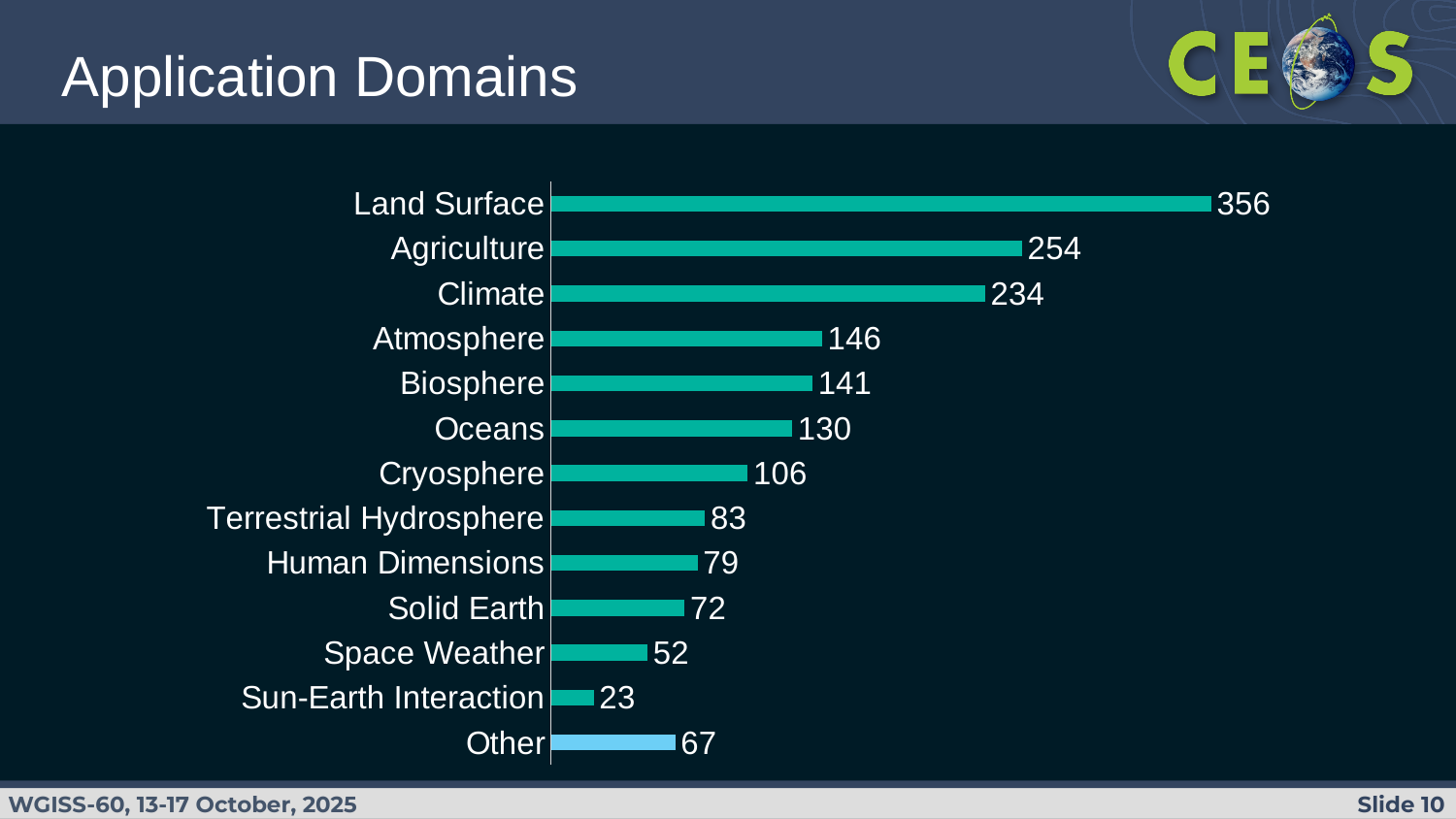

Application Domains

### Chart

| Category |  |
|---|---|
| Land Surface | 356.0 |
| Agriculture | 254.0 |
| Climate | 234.0 |
| Atmosphere | 146.0 |
| Biosphere | 141.0 |
| Oceans | 130.0 |
| Cryosphere | 106.0 |
| Terrestrial Hydrosphere | 83.0 |
| Human Dimensions | 79.0 |
| Solid Earth | 72.0 |
| Space Weather | 52.0 |
| Sun-Earth Interaction | 23.0 |
| Other | 67.0 |